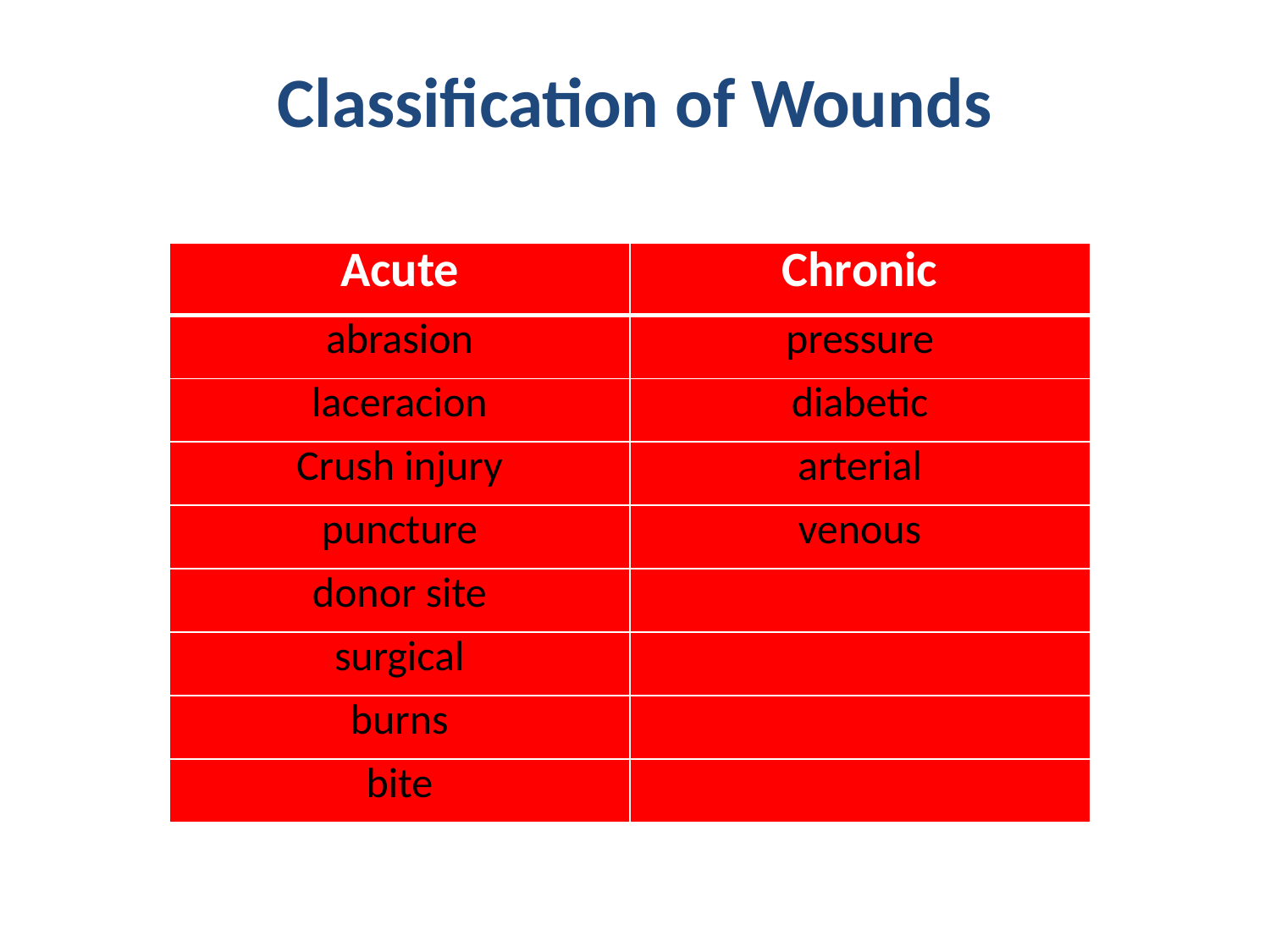

Classification of Wounds
| Acute | Chronic |
| --- | --- |
| abrasion | pressure |
| laceracion | diabetic |
| Crush injury | arterial |
| puncture | venous |
| donor site |  |
| surgical |  |
| burns |  |
| bite |  |